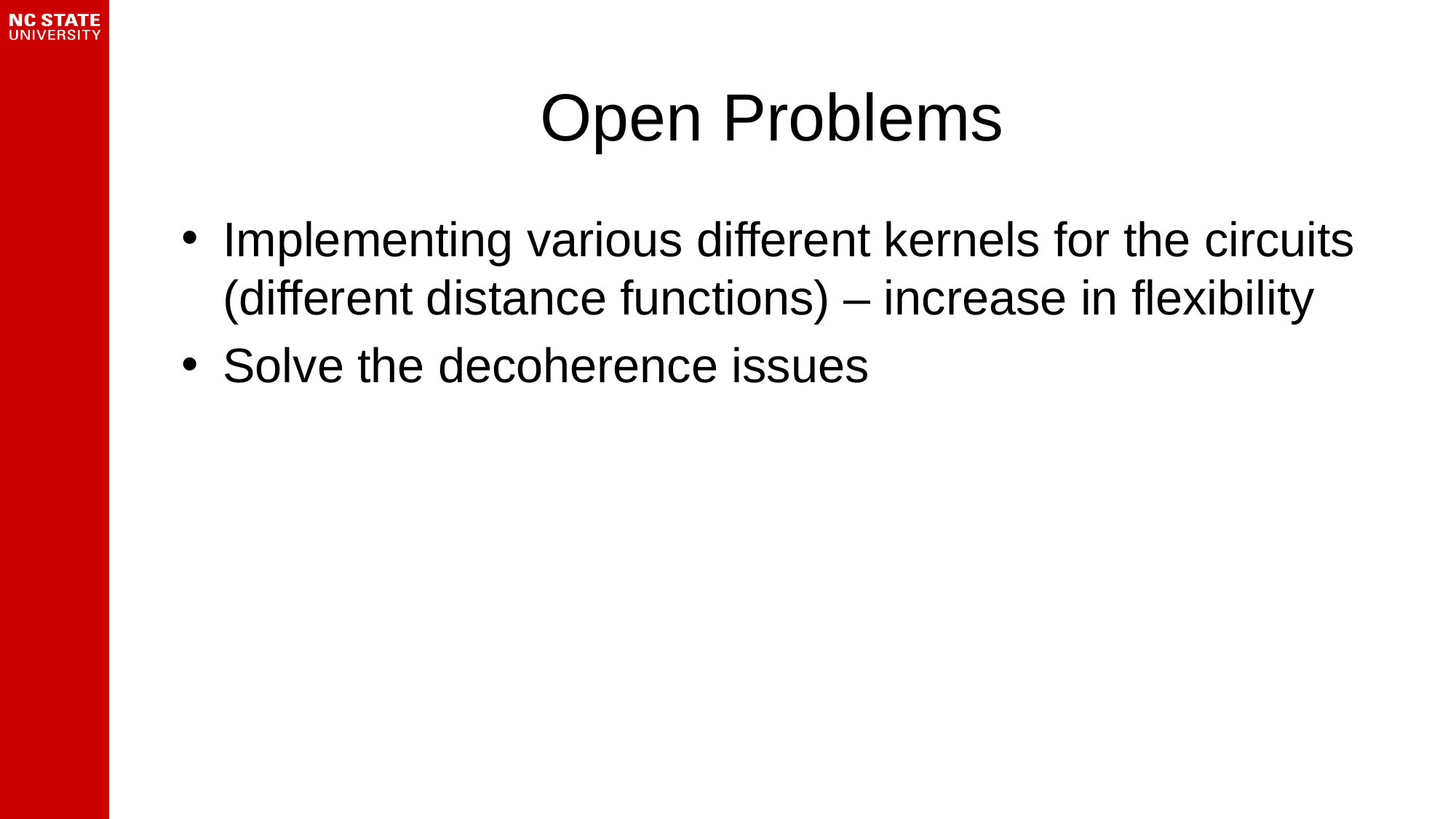

# Open Problems
Implementing various different kernels for the circuits (different distance functions) – increase in flexibility
Solve the decoherence issues